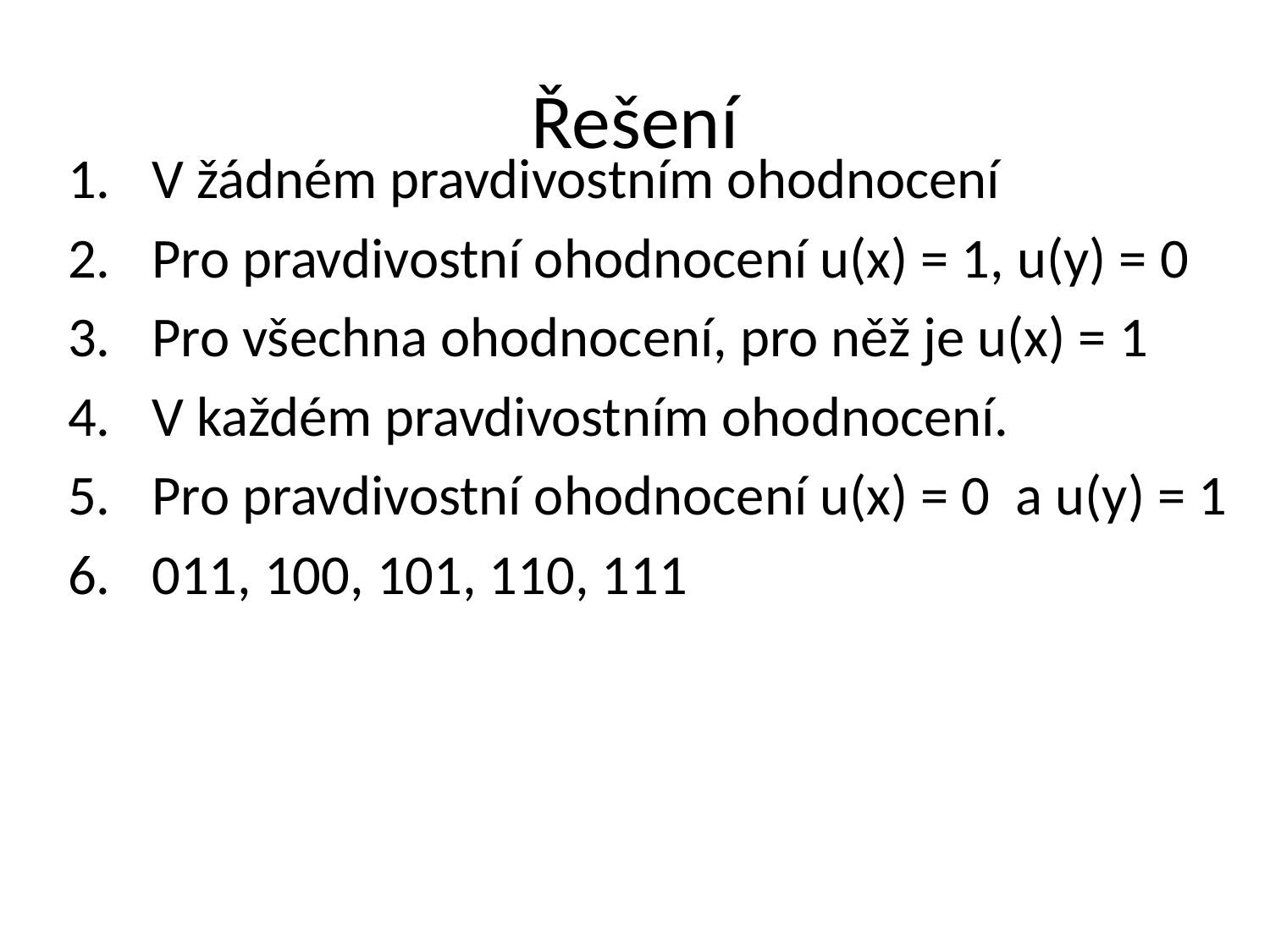

# Řešení
 V žádném pravdivostním ohodnocení
 Pro pravdivostní ohodnocení u(x) = 1, u(y) = 0
 Pro všechna ohodnocení, pro něž je u(x) = 1
 V každém pravdivostním ohodnocení.
 Pro pravdivostní ohodnocení u(x) = 0  a u(y) = 1
 011, 100, 101, 110, 111